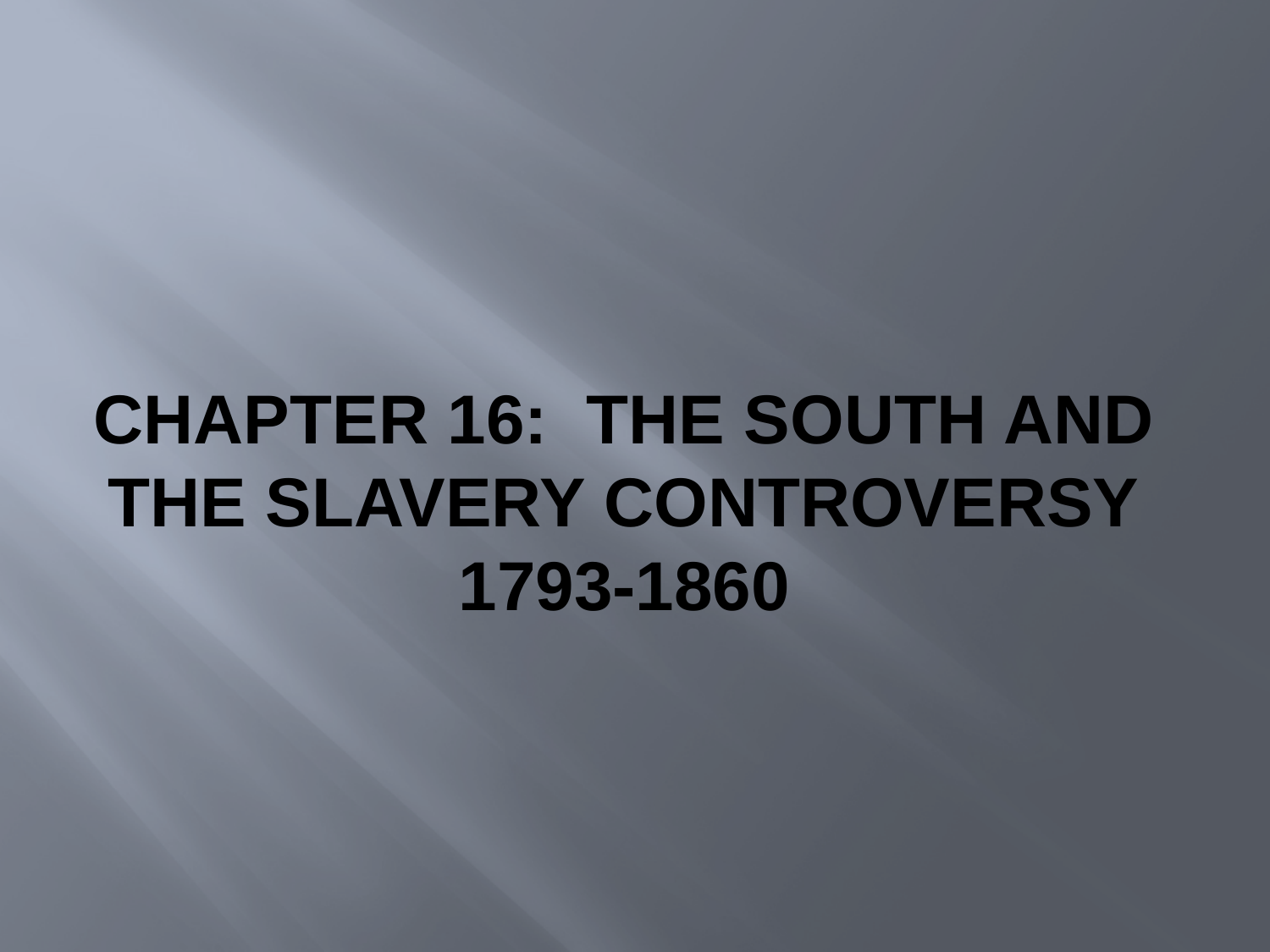

# Chapter 16:  The South and the Slavery Controversy 1793-1860